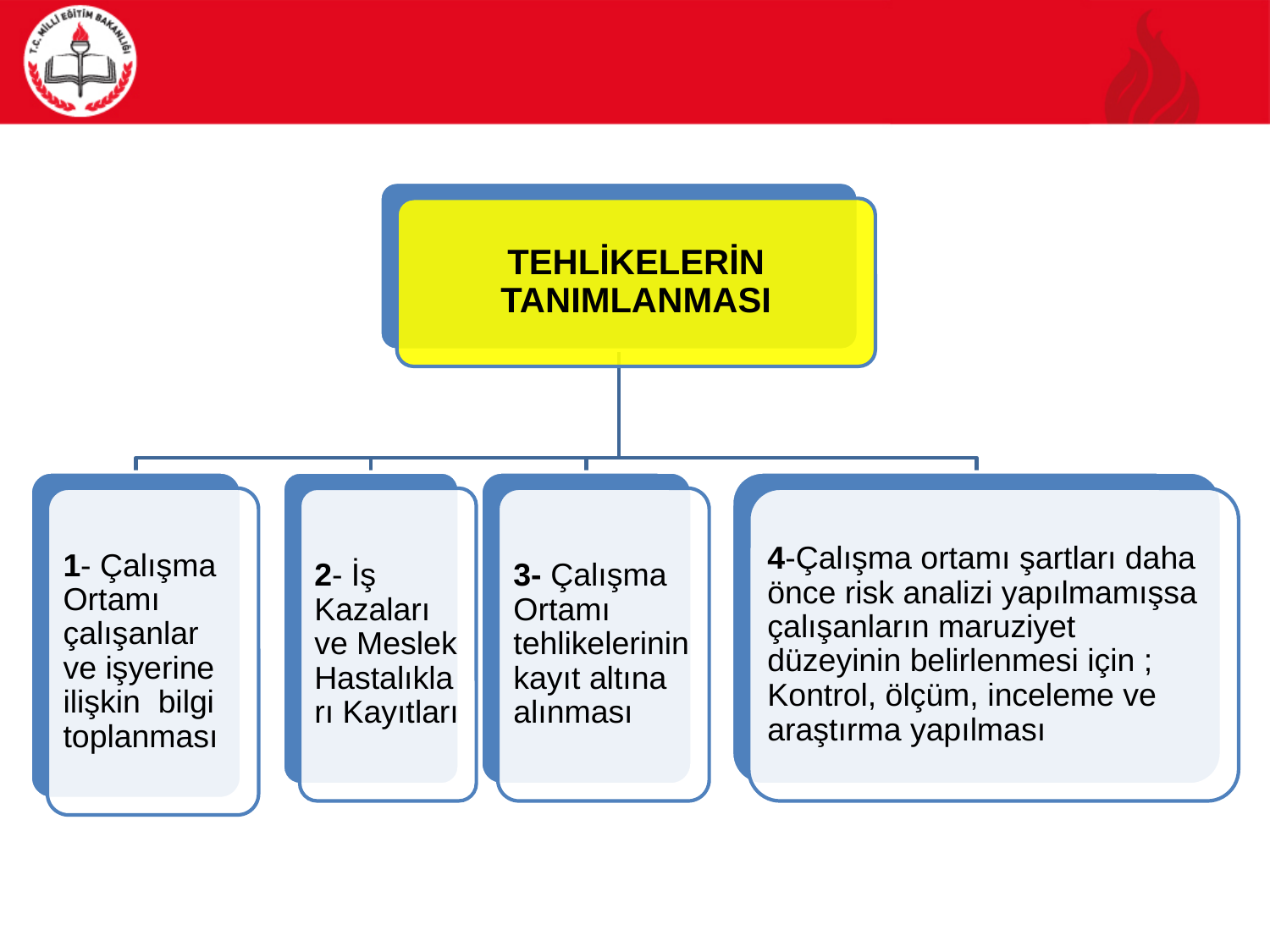

TEHLİKELERİN TANIMLANMASI
1- Çalışma Ortamı çalışanlar  ve işyerine ilişkin  bilgi toplanması
2- İş Kazaları ve Meslek Hastalıkları Kayıtları
3- Çalışma Ortamı tehlikelerinin kayıt altına alınması
4-Çalışma ortamı şartları daha önce risk analizi yapılmamışsa çalışanların maruziyet  düzeyinin belirlenmesi için ; Kontrol, ölçüm, inceleme ve araştırma yapılması